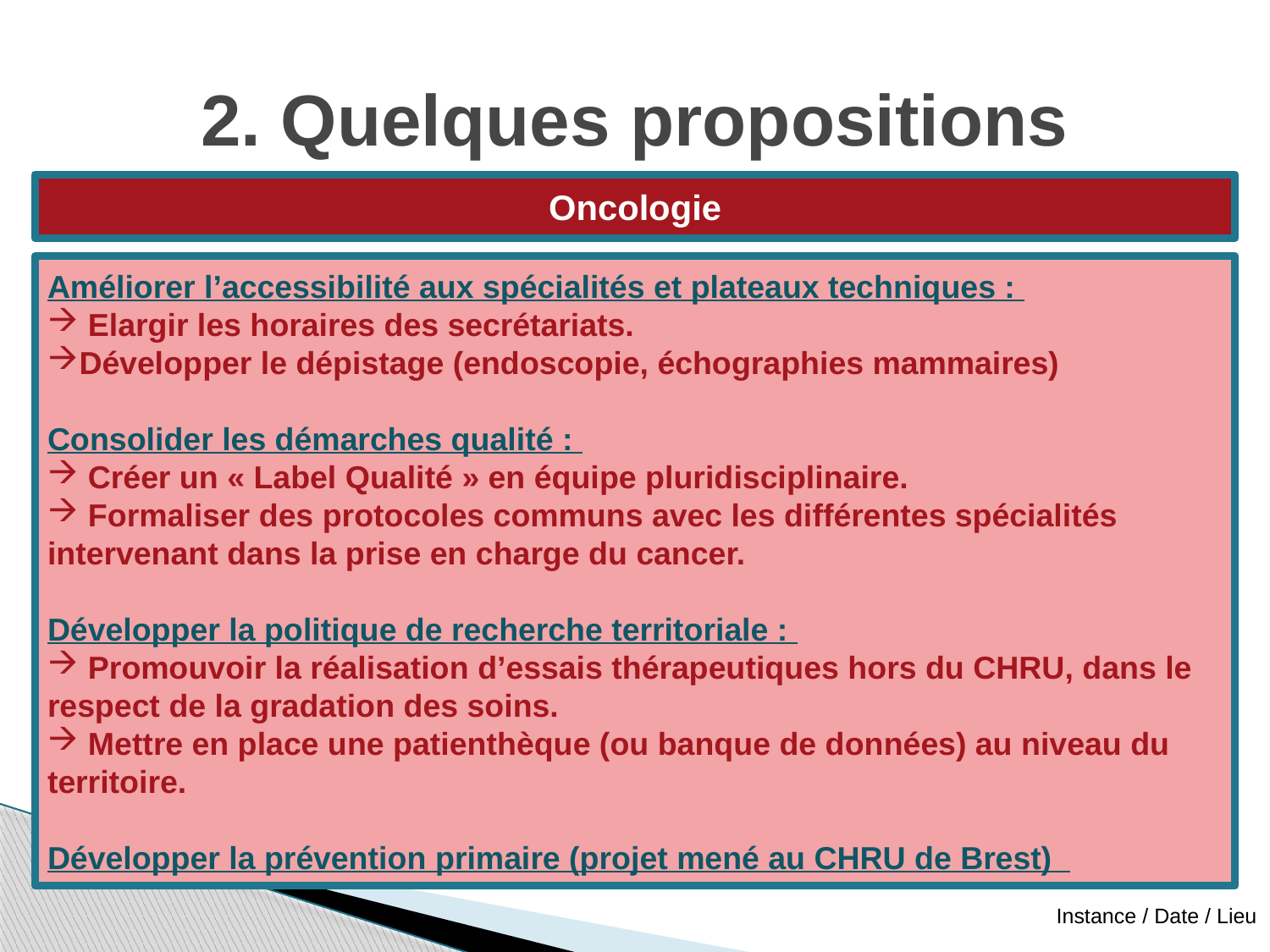

# 2. Quelques propositions
Oncologie
Améliorer l’accessibilité aux spécialités et plateaux techniques :
 Elargir les horaires des secrétariats.
Développer le dépistage (endoscopie, échographies mammaires)

Consolider les démarches qualité :
 Créer un « Label Qualité » en équipe pluridisciplinaire.
 Formaliser des protocoles communs avec les différentes spécialités intervenant dans la prise en charge du cancer.

Développer la politique de recherche territoriale :
 Promouvoir la réalisation d’essais thérapeutiques hors du CHRU, dans le respect de la gradation des soins.
 Mettre en place une patienthèque (ou banque de données) au niveau du territoire.

Développer la prévention primaire (projet mené au CHRU de Brest)
Instance / Date / Lieu